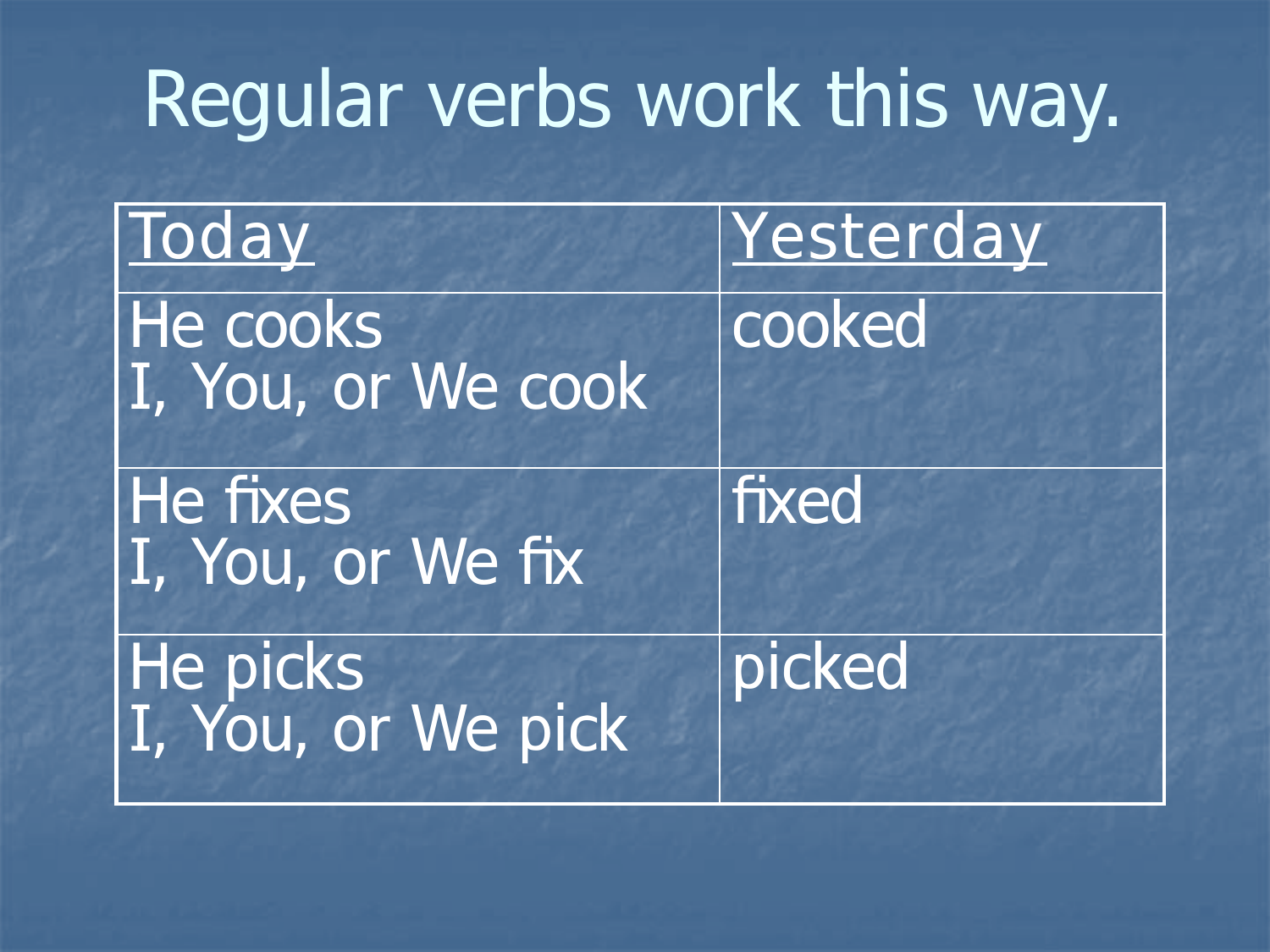

# Regular verbs work this way.
| Today | Yesterday |
| --- | --- |
| He cooks I, You, or We cook | cooked |
| He fixes I, You, or We fix | fixed |
| He picks I, You, or We pick | picked |